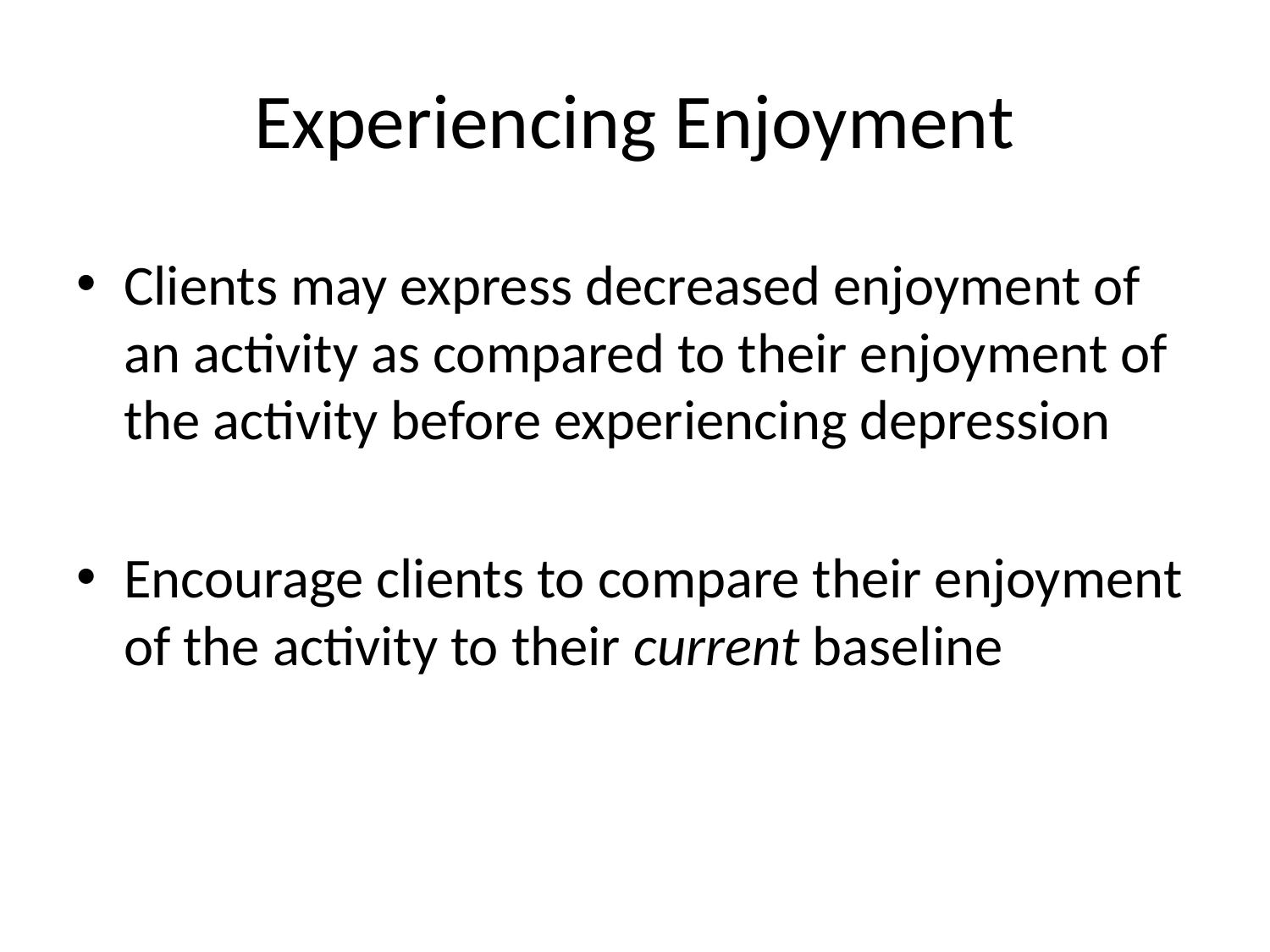

# Experiencing Enjoyment
Clients may express decreased enjoyment of an activity as compared to their enjoyment of the activity before experiencing depression

Encourage clients to compare their enjoyment of the activity to their current baseline